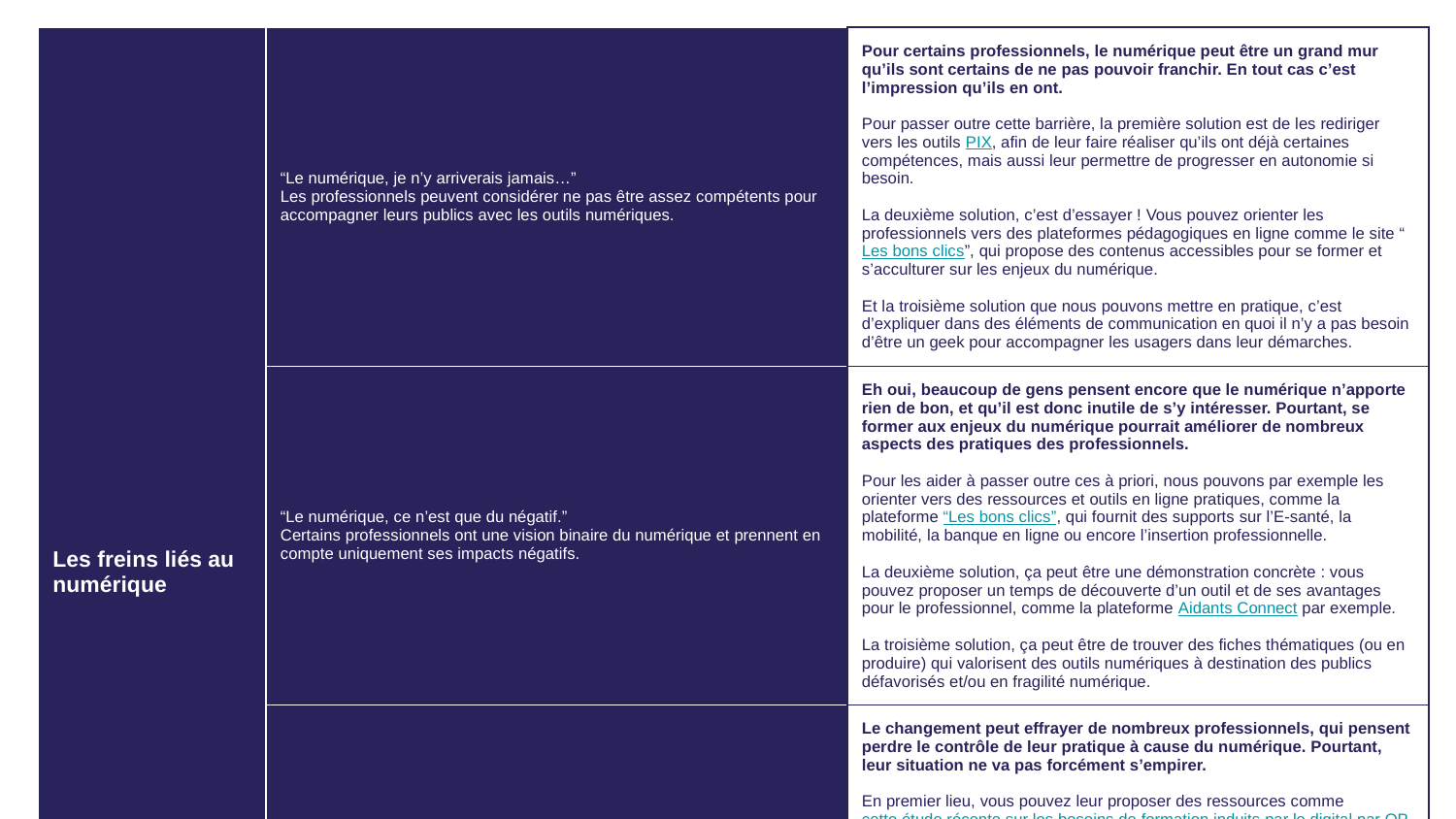

| Les freins liés au numérique | “Le numérique, je n’y arriverais jamais…” Les professionnels peuvent considérer ne pas être assez compétents pour accompagner leurs publics avec les outils numériques. | Pour certains professionnels, le numérique peut être un grand mur qu’ils sont certains de ne pas pouvoir franchir. En tout cas c’est l’impression qu’ils en ont. Pour passer outre cette barrière, la première solution est de les rediriger vers les outils PIX, afin de leur faire réaliser qu’ils ont déjà certaines compétences, mais aussi leur permettre de progresser en autonomie si besoin. La deuxième solution, c’est d’essayer ! Vous pouvez orienter les professionnels vers des plateformes pédagogiques en ligne comme le site “Les bons clics”, qui propose des contenus accessibles pour se former et s’acculturer sur les enjeux du numérique. Et la troisième solution que nous pouvons mettre en pratique, c’est d’expliquer dans des éléments de communication en quoi il n’y a pas besoin d’être un geek pour accompagner les usagers dans leur démarches. |
| --- | --- | --- |
|  | “Le numérique, ce n’est que du négatif.” Certains professionnels ont une vision binaire du numérique et prennent en compte uniquement ses impacts négatifs. | Eh oui, beaucoup de gens pensent encore que le numérique n’apporte rien de bon, et qu’il est donc inutile de s’y intéresser. Pourtant, se former aux enjeux du numérique pourrait améliorer de nombreux aspects des pratiques des professionnels. Pour les aider à passer outre ces à priori, nous pouvons par exemple les orienter vers des ressources et outils en ligne pratiques, comme la plateforme “Les bons clics”, qui fournit des supports sur l’E-santé, la mobilité, la banque en ligne ou encore l’insertion professionnelle. La deuxième solution, ça peut être une démonstration concrète : vous pouvez proposer un temps de découverte d’un outil et de ses avantages pour le professionnel, comme la plateforme Aidants Connect par exemple. La troisième solution, ça peut être de trouver des fiches thématiques (ou en produire) qui valorisent des outils numériques à destination des publics défavorisés et/ou en fragilité numérique. |
|  | “Mon métier change trop avec le numérique.” Le changement peut créer de la méfiance chez les professionnels, qui envisagent que leur situation s’empire avec le numérique. | Le changement peut effrayer de nombreux professionnels, qui pensent perdre le contrôle de leur pratique à cause du numérique. Pourtant, leur situation ne va pas forcément s’empirer. En premier lieu, vous pouvez leur proposer des ressources comme cette étude récente sur les besoins de formation induits par le digital par OPCO santé. Cela peut leur faire prendre conscience que leurs publics ont maintenant besoin de cet accompagnement, et quelle est donc l’importance de la formation. La deuxième solution peut être de faire avec les professionnels un atelier autour des changements de leur métier. Écoutez leurs analyses, leurs retours d’expériences. Vous pourrez constater ensemble l’évolution de leurs métiers, et expliquer que la formation peut les aider à dépasser leurs appréhensions de ces changements liés au numérique. Comme troisième solution, vous pouvez proposer aux professionnels des options qui leur permettent de s’inscrire dans une communauté. Par exemple, les membres du groupe Facebook “Inclusion numérique” partagent de nombreuses ressources capacitantes et permettant de s’acculturer aux enjeux du numérique inclusif. |